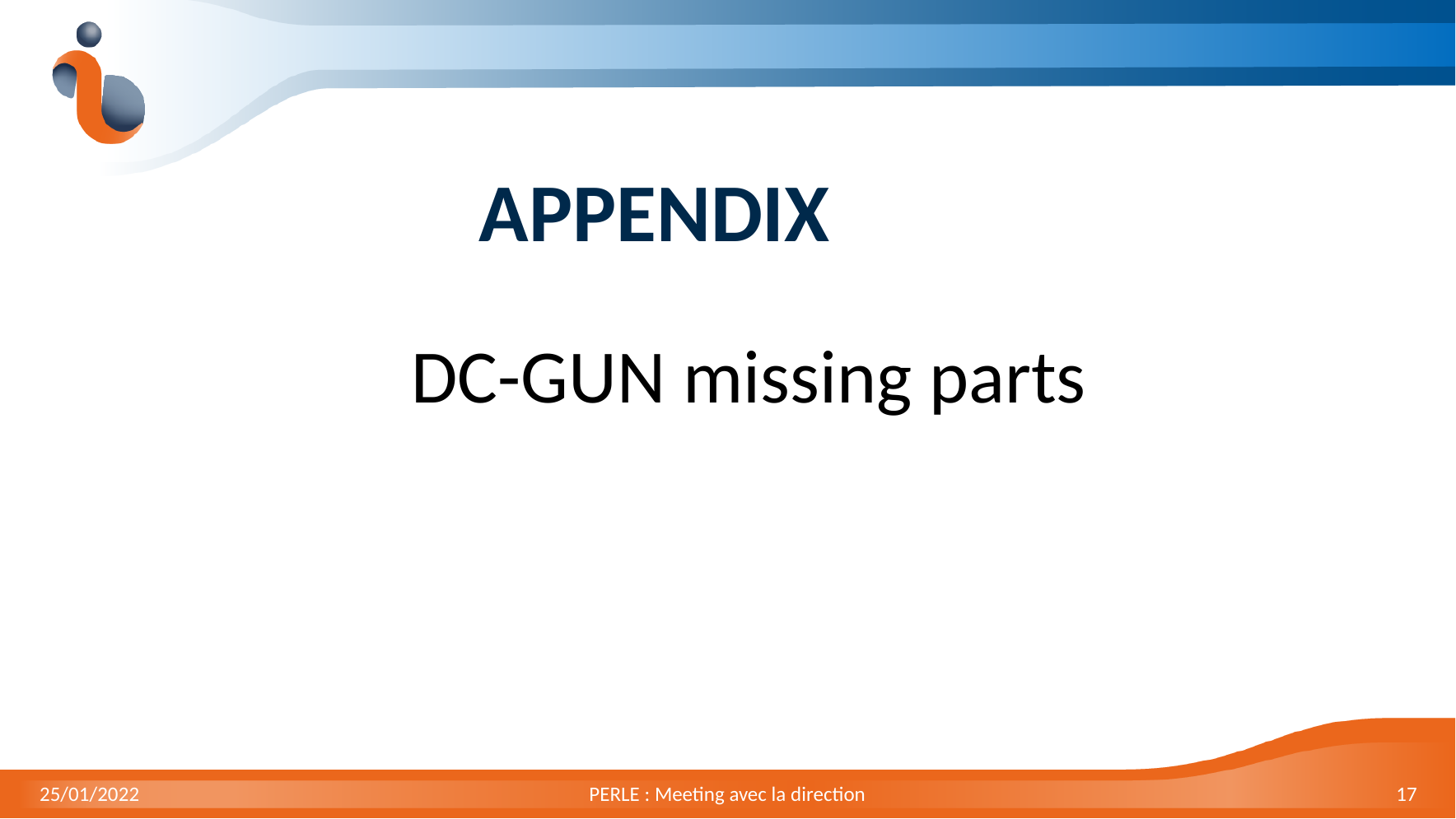

# APPENDIX
DC-GUN missing parts
25/01/2022
PERLE : Meeting avec la direction
17